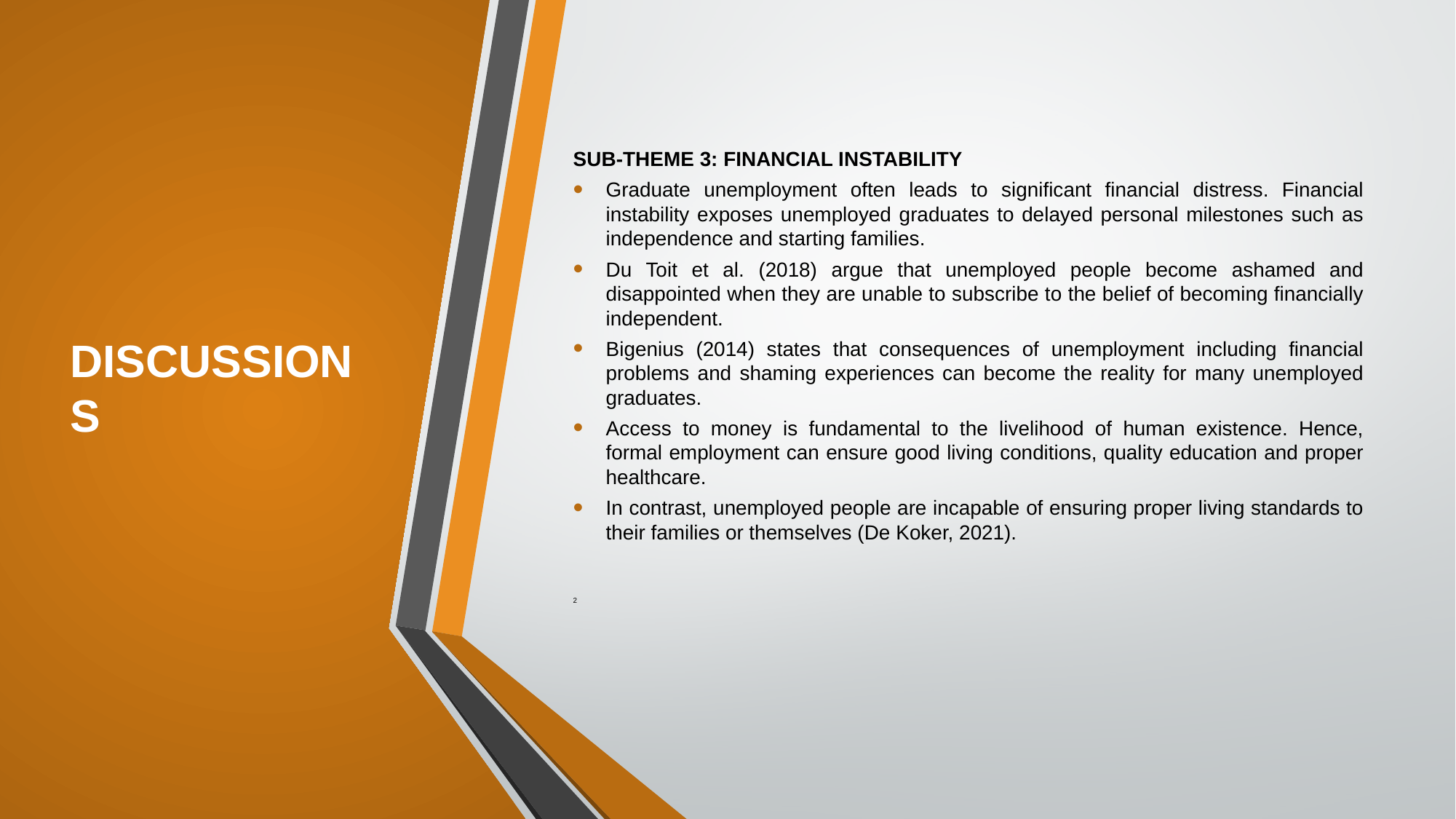

SUB-THEME 3: FINANCIAL INSTABILITY
Graduate unemployment often leads to significant financial distress. Financial instability exposes unemployed graduates to delayed personal milestones such as independence and starting families.
Du Toit et al. (2018) argue that unemployed people become ashamed and disappointed when they are unable to subscribe to the belief of becoming financially independent.
Bigenius (2014) states that consequences of unemployment including financial problems and shaming experiences can become the reality for many unemployed graduates.
Access to money is fundamental to the livelihood of human existence. Hence, formal employment can ensure good living conditions, quality education and proper healthcare.
In contrast, unemployed people are incapable of ensuring proper living standards to their families or themselves (De Koker, 2021).

2
# DISCUSSIONS